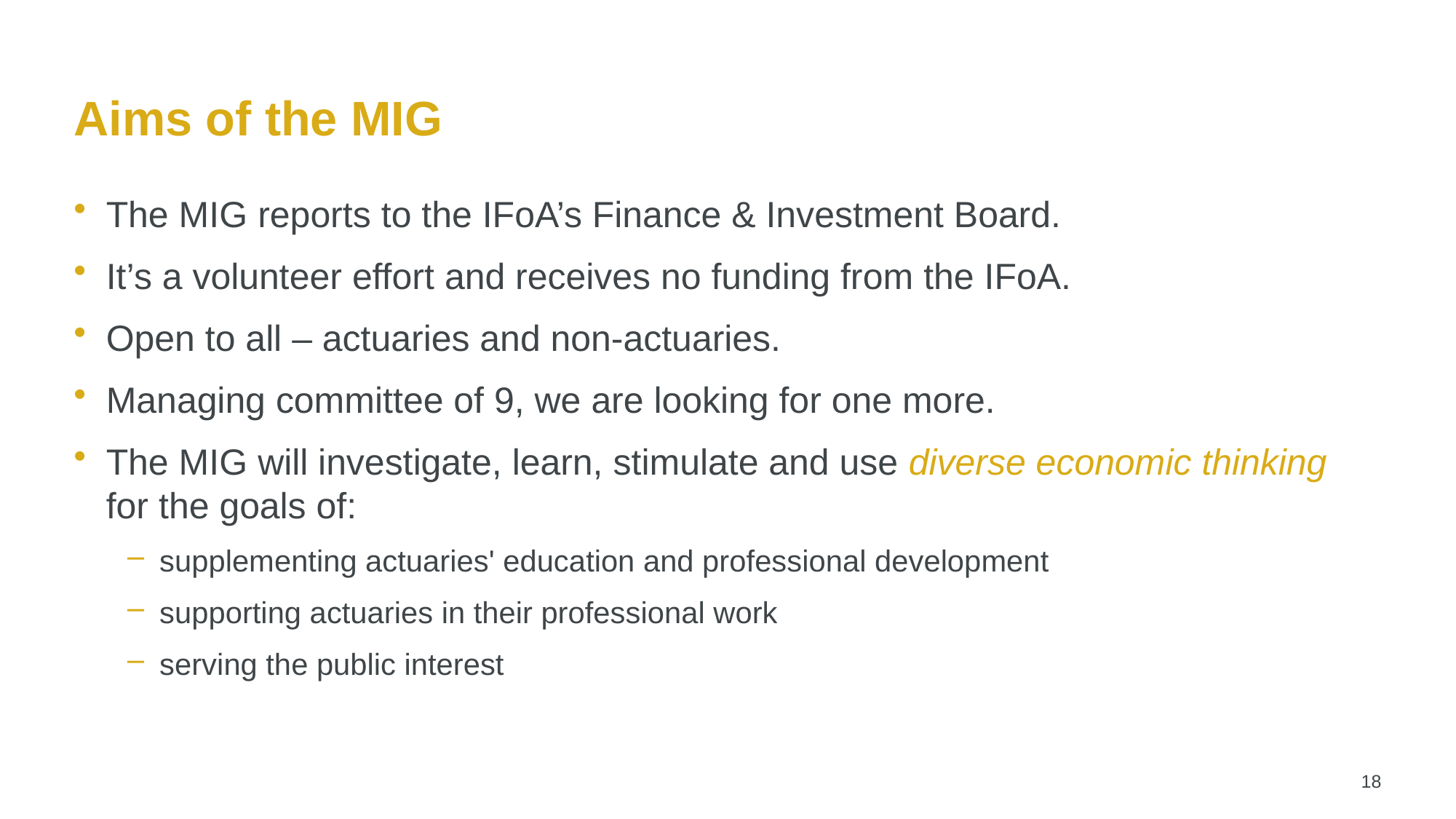

# Aims of the MIG
The MIG reports to the IFoA’s Finance & Investment Board.
It’s a volunteer effort and receives no funding from the IFoA.
Open to all – actuaries and non-actuaries.
Managing committee of 9, we are looking for one more.
The MIG will investigate, learn, stimulate and use diverse economic thinking for the goals of:
supplementing actuaries' education and professional development
supporting actuaries in their professional work
serving the public interest

18